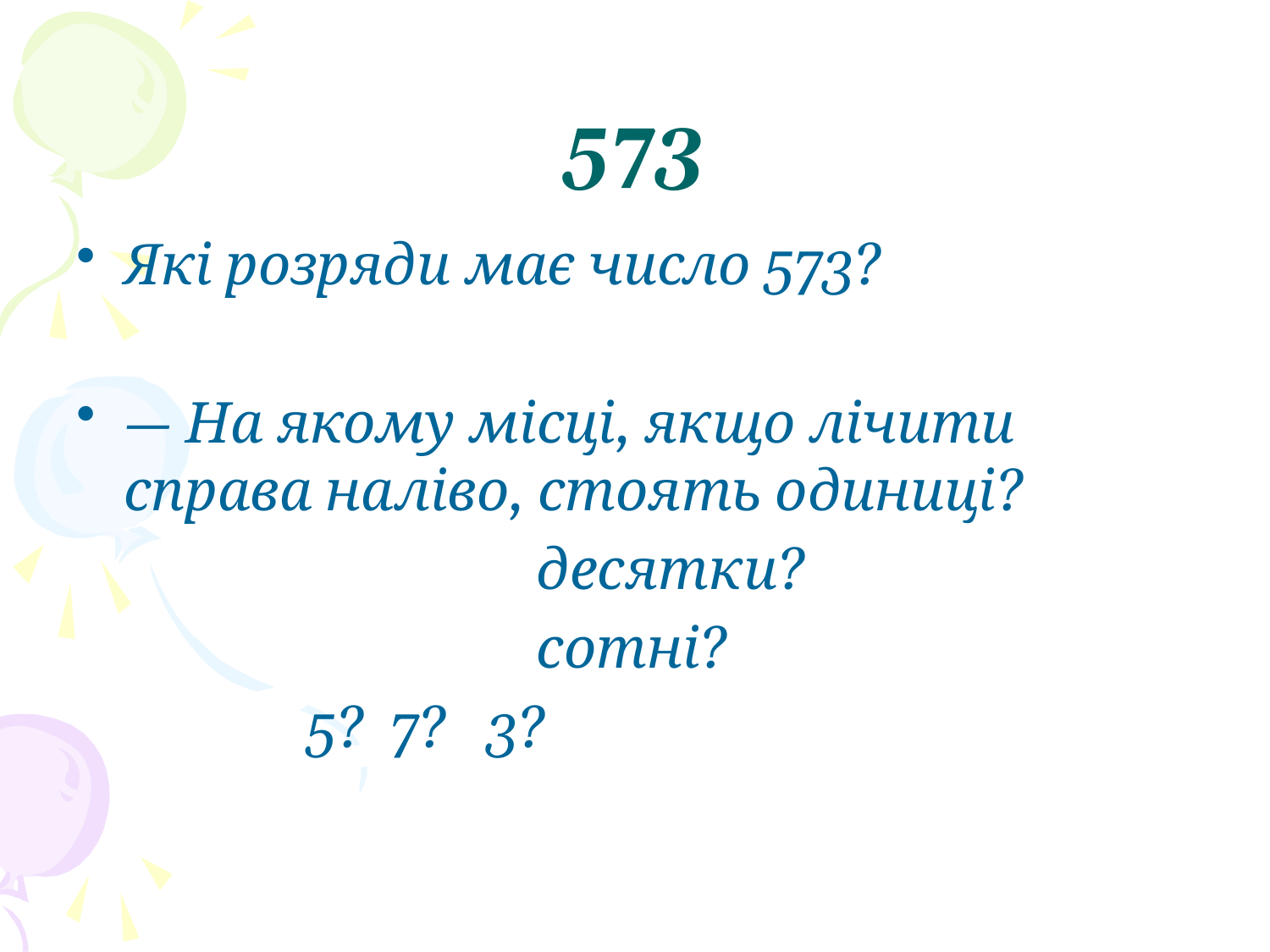

# 573
Які розряди має число 573?

— На якому місці, якщо лічити справа наліво, стоять одиниці?
                                  десятки?
                                  сотні?
                 5?  7?   3?